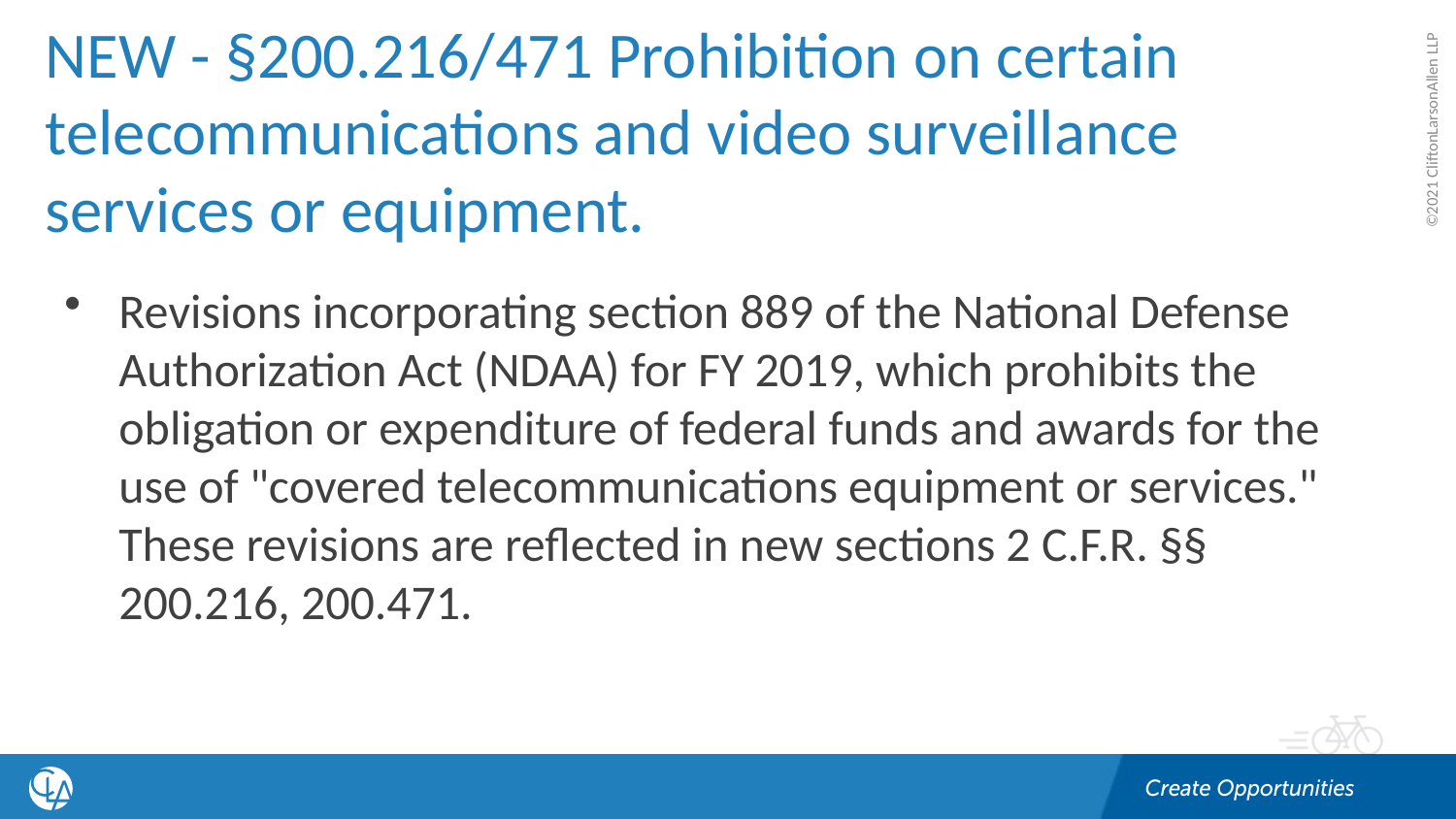

# NEW - §200.216/471 Prohibition on certain telecommunications and video surveillance services or equipment.
Revisions incorporating section 889 of the National Defense Authorization Act (NDAA) for FY 2019, which prohibits the obligation or expenditure of federal funds and awards for the use of "covered telecommunications equipment or services." These revisions are reflected in new sections 2 C.F.R. §§ 200.216, 200.471.